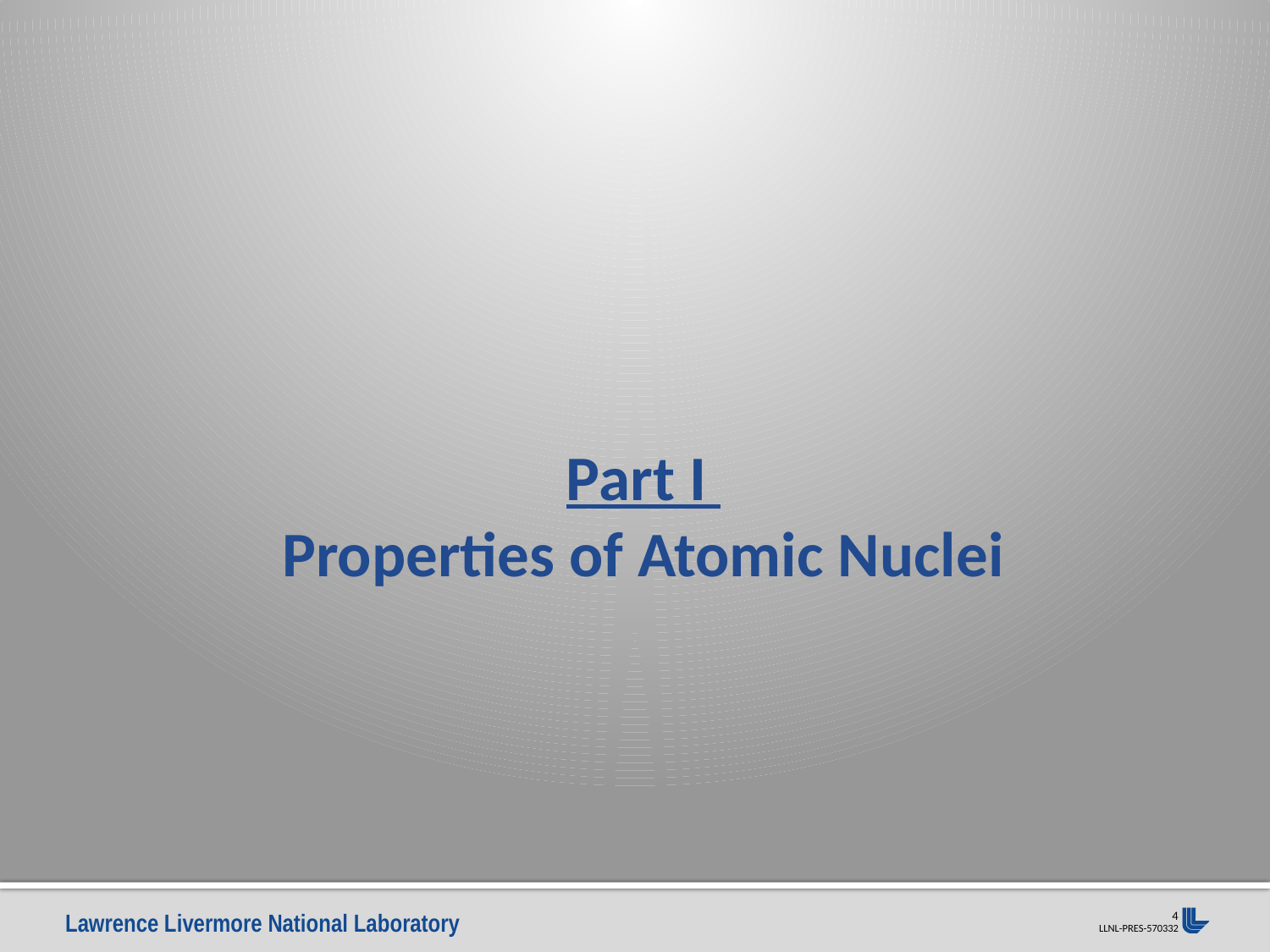

# Part I Properties of Atomic Nuclei